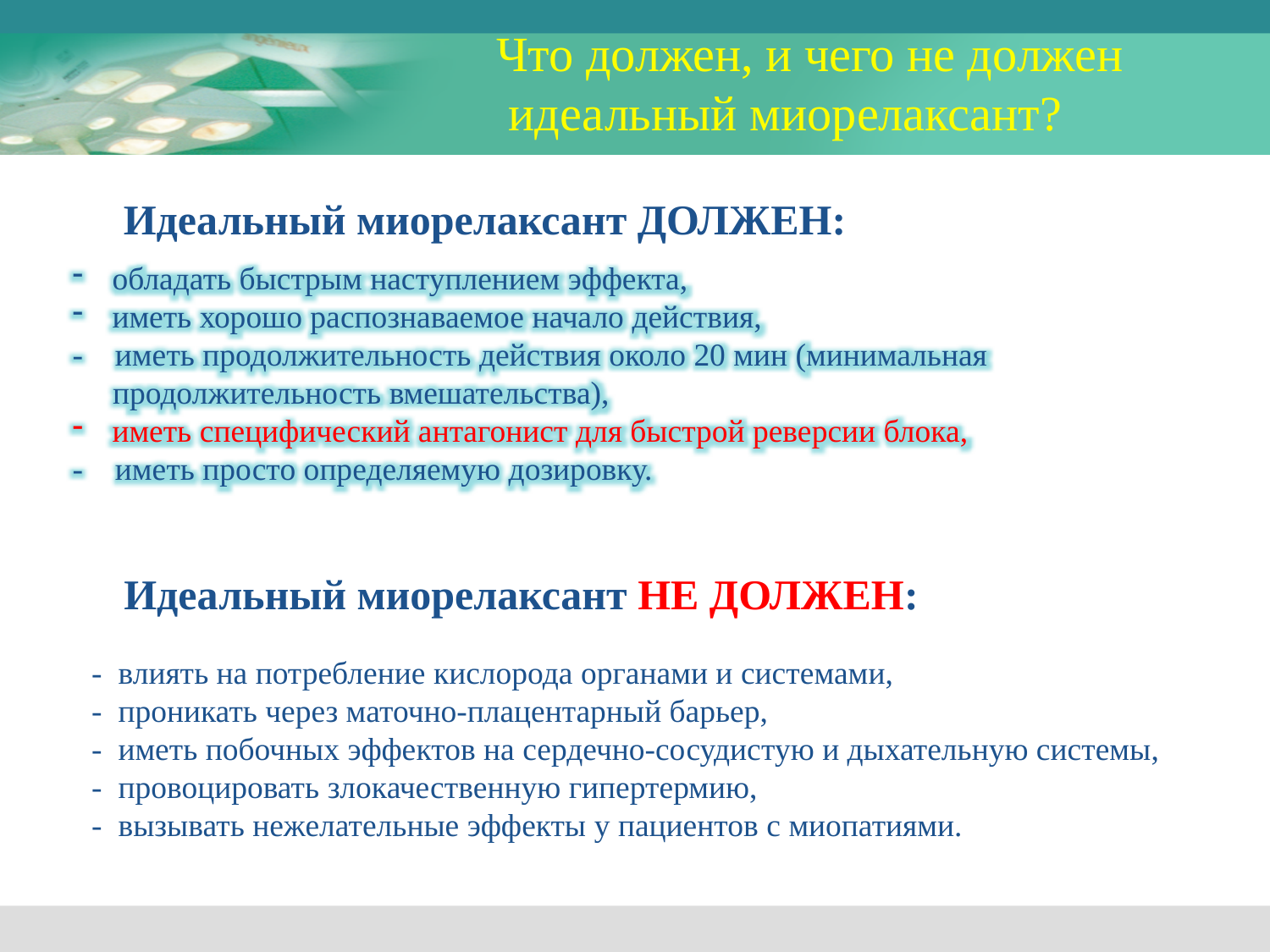

Что должен, и чего не должен
 идеальный миорелаксант?
Идеальный миорелаксант ДОЛЖЕН:
обладать быстрым наступлением эффекта,
иметь хорошо распознаваемое начало действия,
-    иметь продолжительность действия около 20 мин (минимальная
     продолжительность вмешательства),
иметь специфический антагонист для быстрой реверсии блока,
-    иметь просто определяемую дозировку.
Идеальный миорелаксант НЕ ДОЛЖЕН:
-  влиять на потребление кислорода органами и системами,
-  проникать через маточно-плацентарный барьер,
-  иметь побочных эффектов на сердечно-сосудистую и дыхательную системы,
-  провоцировать злокачественную гипертермию,
-  вызывать нежелательные эффекты у пациентов с миопатиями.